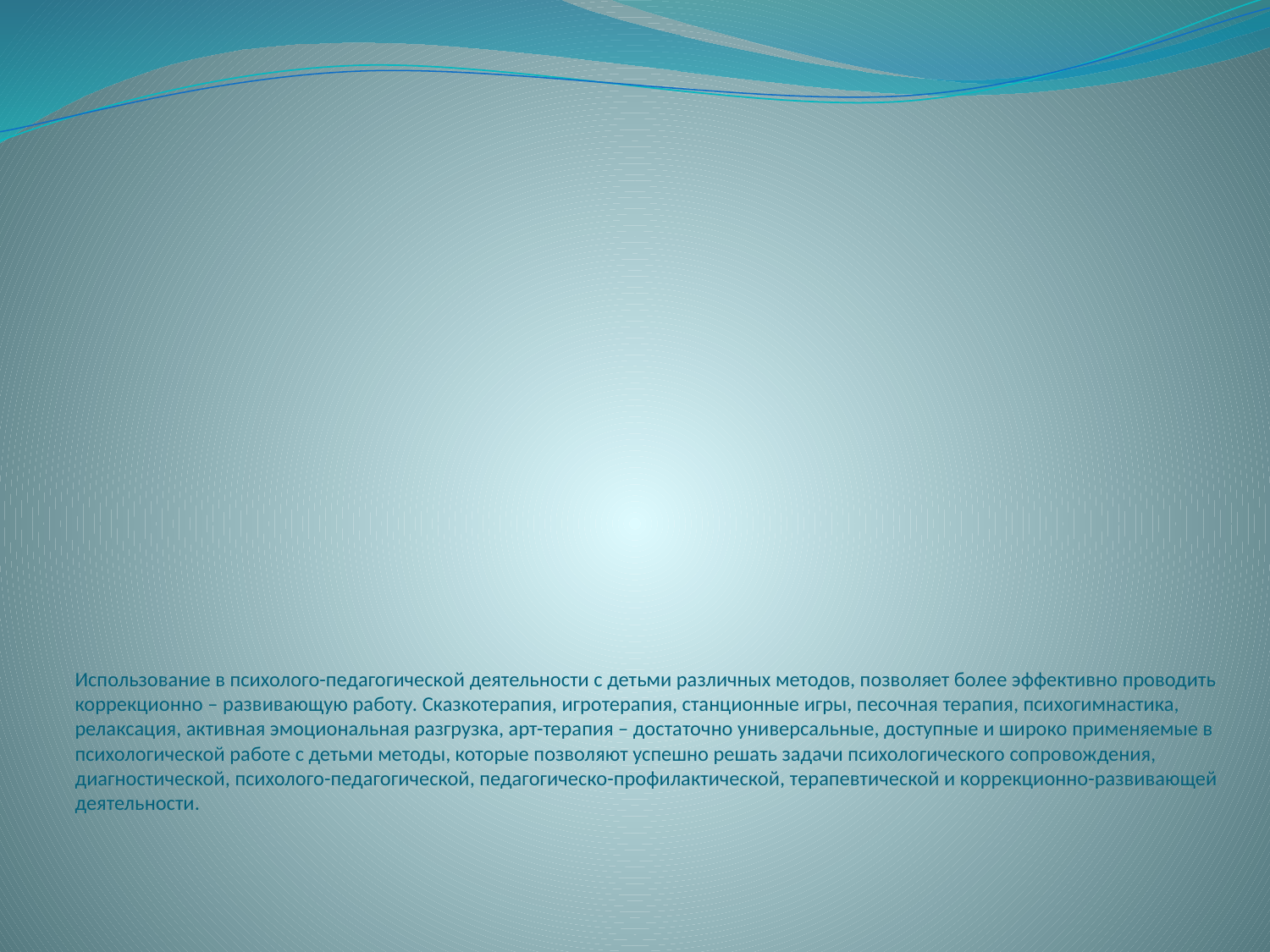

# Использование в психолого-педагогической деятельности с детьми различных методов, позволяет более эффективно проводить коррекционно – развивающую работу. Сказкотерапия, игротерапия, станционные игры, песочная терапия, психогимнастика, релаксация, активная эмоциональная разгрузка, арт-терапия – достаточно универсальные, доступные и широко применяемые в психологической работе с детьми методы, которые позволяют успешно решать задачи психологического сопровождения, диагностической, психолого-педагогической, педагогическо-профилактической, терапевтической и коррекционно-развивающей деятельности.